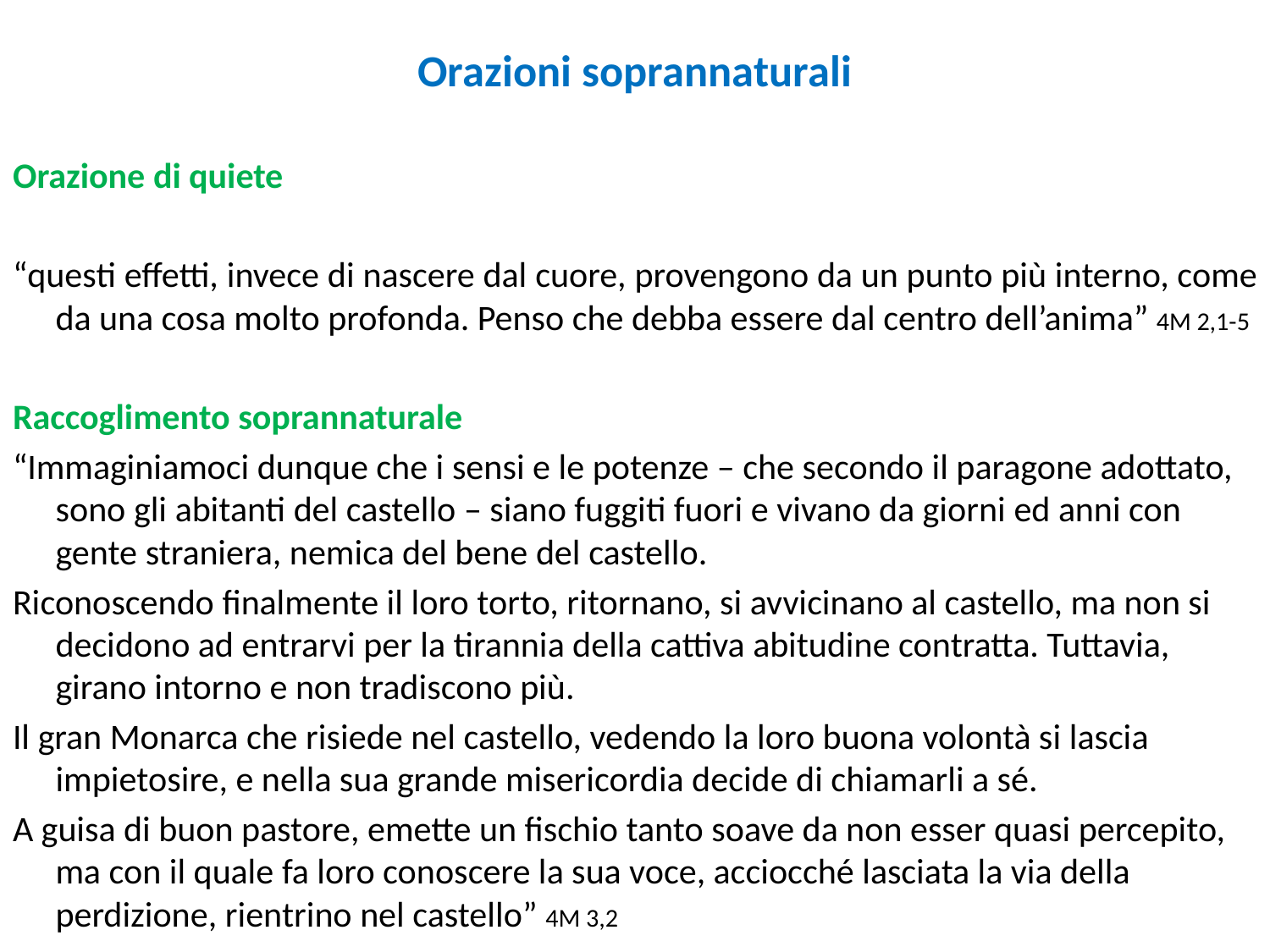

Orazioni soprannaturali

Orazione di quiete

“questi effetti, invece di nascere dal cuore, provengono da un punto più interno, come da una cosa molto profonda. Penso che debba essere dal centro dell’anima” 4M 2,1-5

Raccoglimento soprannaturale
“Immaginiamoci dunque che i sensi e le potenze – che secondo il paragone adottato, sono gli abitanti del castello – siano fuggiti fuori e vivano da giorni ed anni con gente straniera, nemica del bene del castello.
Riconoscendo finalmente il loro torto, ritornano, si avvicinano al castello, ma non si decidono ad entrarvi per la tirannia della cattiva abitudine contratta. Tuttavia, girano intorno e non tradiscono più.
Il gran Monarca che risiede nel castello, vedendo la loro buona volontà si lascia impietosire, e nella sua grande misericordia decide di chiamarli a sé.
A guisa di buon pastore, emette un fischio tanto soave da non esser quasi percepito, ma con il quale fa loro conoscere la sua voce, acciocché lasciata la via della perdizione, rientrino nel castello” 4M 3,2